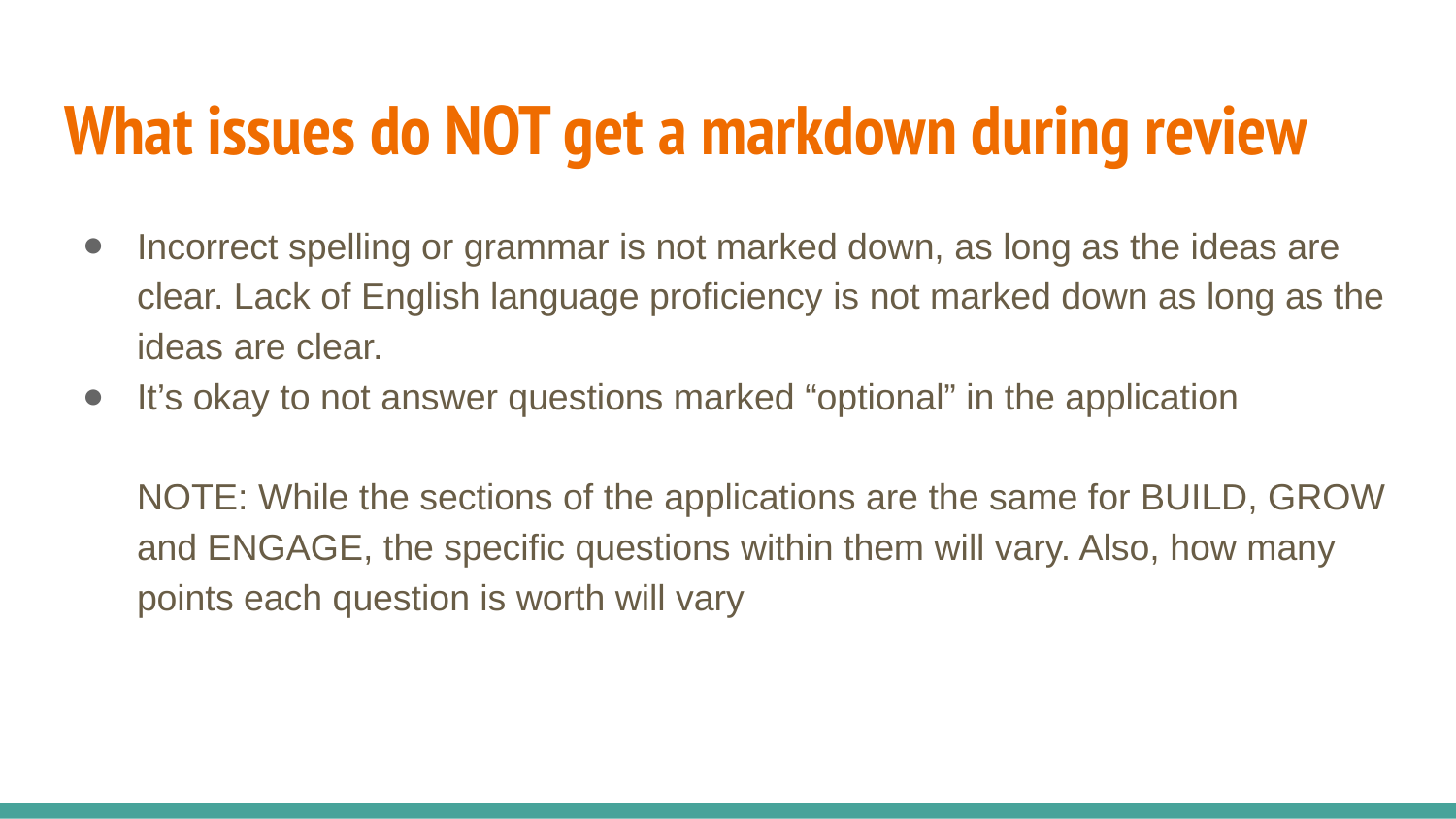

# What issues do NOT get a markdown during review
Incorrect spelling or grammar is not marked down, as long as the ideas are clear. Lack of English language proficiency is not marked down as long as the ideas are clear.
It’s okay to not answer questions marked “optional” in the application
NOTE: While the sections of the applications are the same for BUILD, GROW and ENGAGE, the specific questions within them will vary. Also, how many points each question is worth will vary